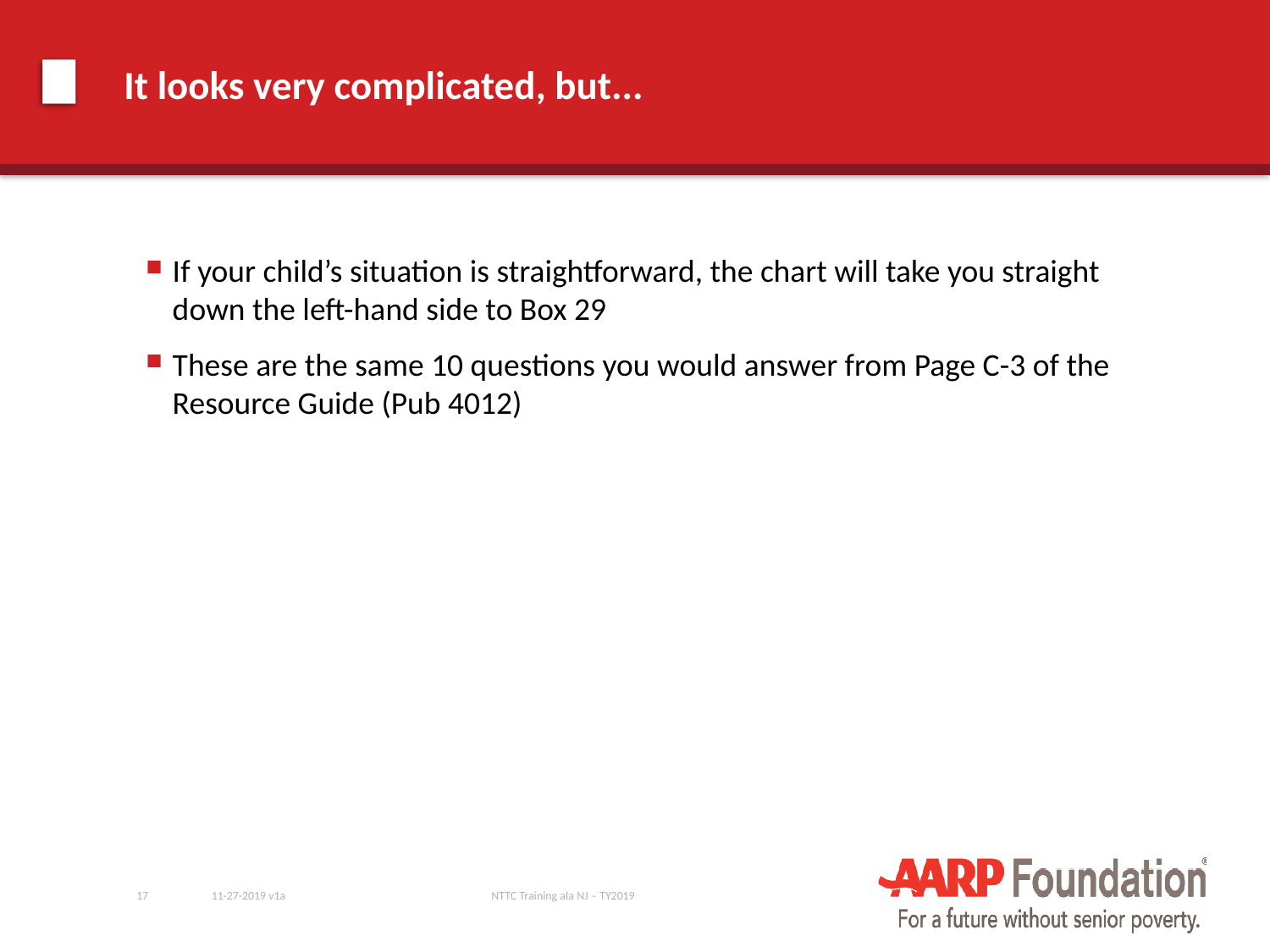

# It looks very complicated, but...
If your child’s situation is straightforward, the chart will take you straight down the left-hand side to Box 29
These are the same 10 questions you would answer from Page C-3 of the Resource Guide (Pub 4012)
17
11-27-2019 v1a
NTTC Training ala NJ – TY2019